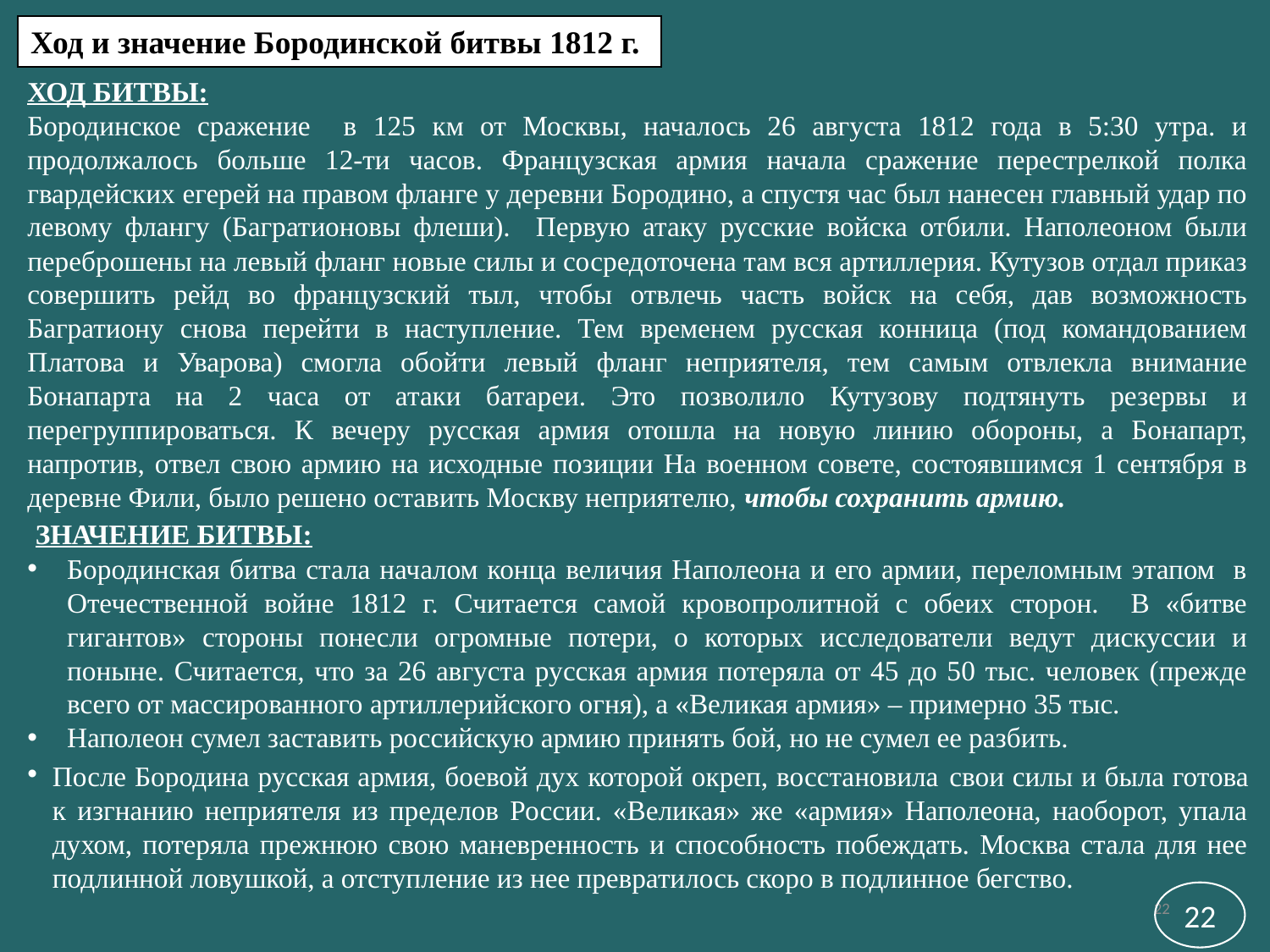

Ход и значение Бородинской битвы 1812 г.
ХОД БИТВЫ:
Бородинское сражение  в 125 км от Москвы, началось 26 августа 1812 года в 5:30 утра. и продолжалось больше 12-ти часов. Французская армия начала сражение перестрелкой полка гвардейских егерей на правом фланге у деревни Бородино, а спустя час был нанесен главный удар по левому флангу (Багратионовы флеши).  Первую атаку русские войска отбили. Наполеоном были переброшены на левый фланг новые силы и сосредоточена там вся артиллерия. Кутузов отдал приказ совершить рейд во французский тыл, чтобы отвлечь часть войск на себя, дав возможность Багратиону снова перейти в наступление. Тем временем русская конница (под командованием Платова и Уварова) смогла обойти левый фланг неприятеля, тем самым отвлекла внимание Бонапарта на 2 часа от атаки батареи. Это позволило Кутузову подтянуть резервы и перегруппироваться. К вечеру русская армия отошла на новую линию обороны, а Бонапарт, напротив, отвел свою армию на исходные позиции На военном совете, состоявшимся 1 сентября в деревне Фили, было решено оставить Москву неприятелю, чтобы сохранить армию.
 ЗНАЧЕНИЕ БИТВЫ:
Бородинская битва стала началом конца величия Наполеона и его армии, переломным этапом  в Отечественной войне 1812 г. Считается самой кровопролитной с обеих сторон.  В «битве гигантов» стороны понесли огромные потери, о которых исследователи ведут дискуссии и поныне. Считается, что за 26 августа русская армия потеряла от 45 до 50 тыс. человек (прежде всего от массированного артиллерийского огня), а «Великая армия» – примерно 35 тыс.
Наполеон сумел заставить российскую армию принять бой, но не сумел ее разбить.
После Бородина русская армия, боевой дух которой окреп, восстановила свои силы и была готова к изгнанию неприятеля из пределов России. «Великая» же «армия» Наполеона, наоборот, упала духом, потеряла прежнюю свою маневренность и способность побеждать. Москва стала для нее подлинной ловушкой, а отступление из нее превратилось скоро в подлинное бегство.

22
22